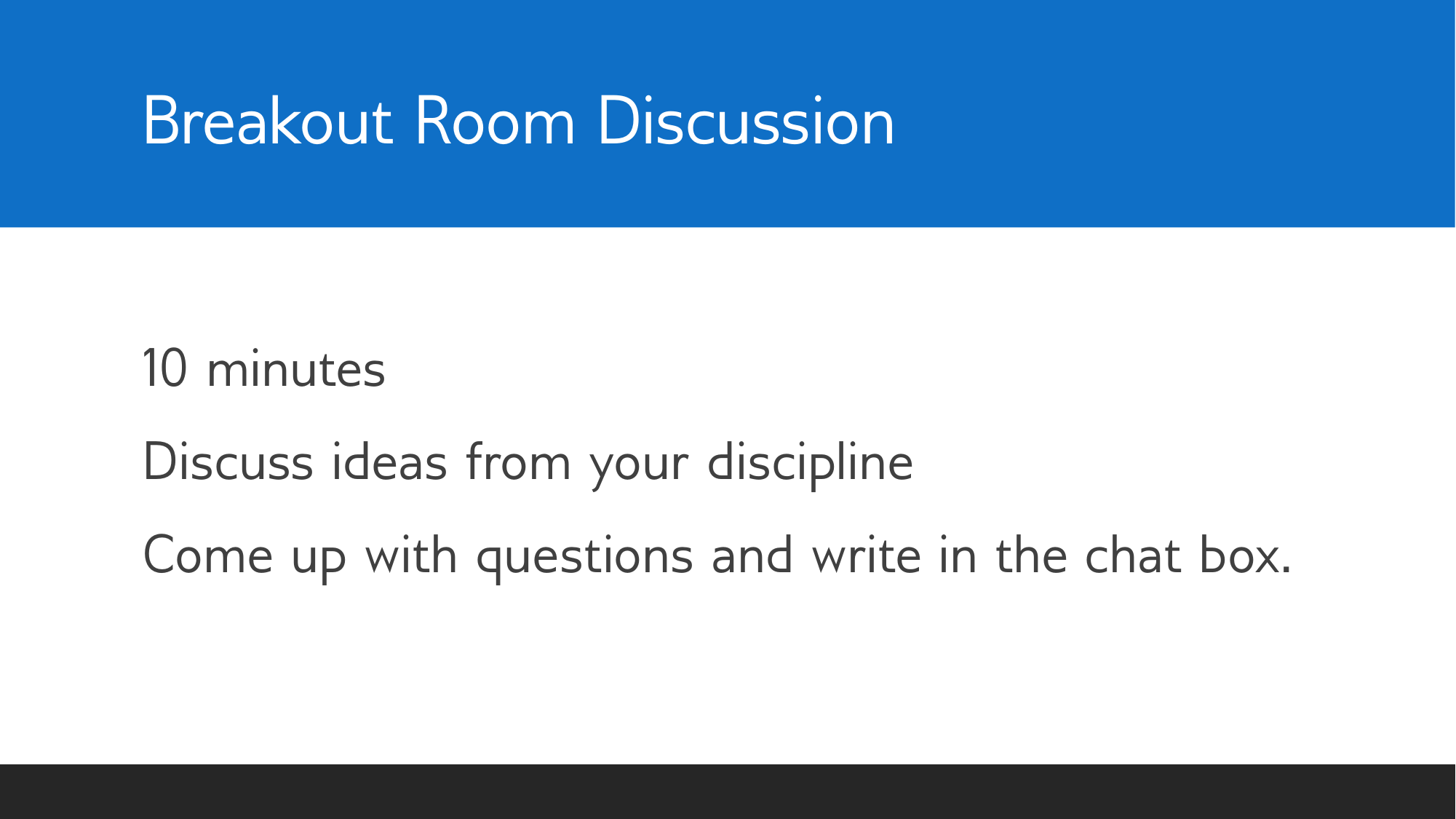

# Breakout Room Discussion
10 minutes
Discuss ideas from your discipline
Come up with questions and write in the chat box.